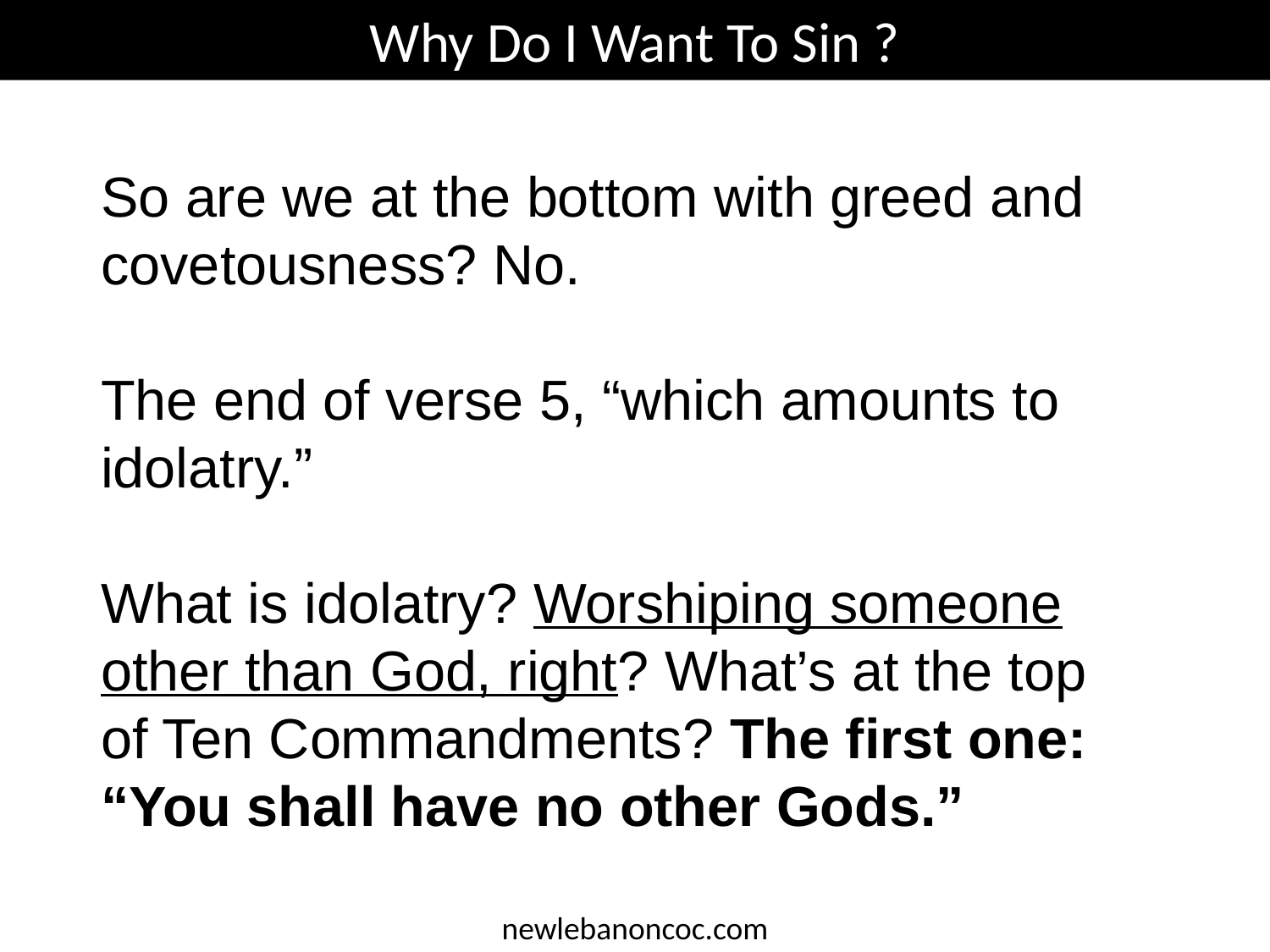

Why Do I Want To Sin ?
So are we at the bottom with greed and covetousness? No.

The end of verse 5, “which amounts to idolatry.”

What is idolatry? Worshiping someone other than God, right? What’s at the top of Ten Commandments? The first one: “You shall have no other Gods.”
newlebanoncoc.com